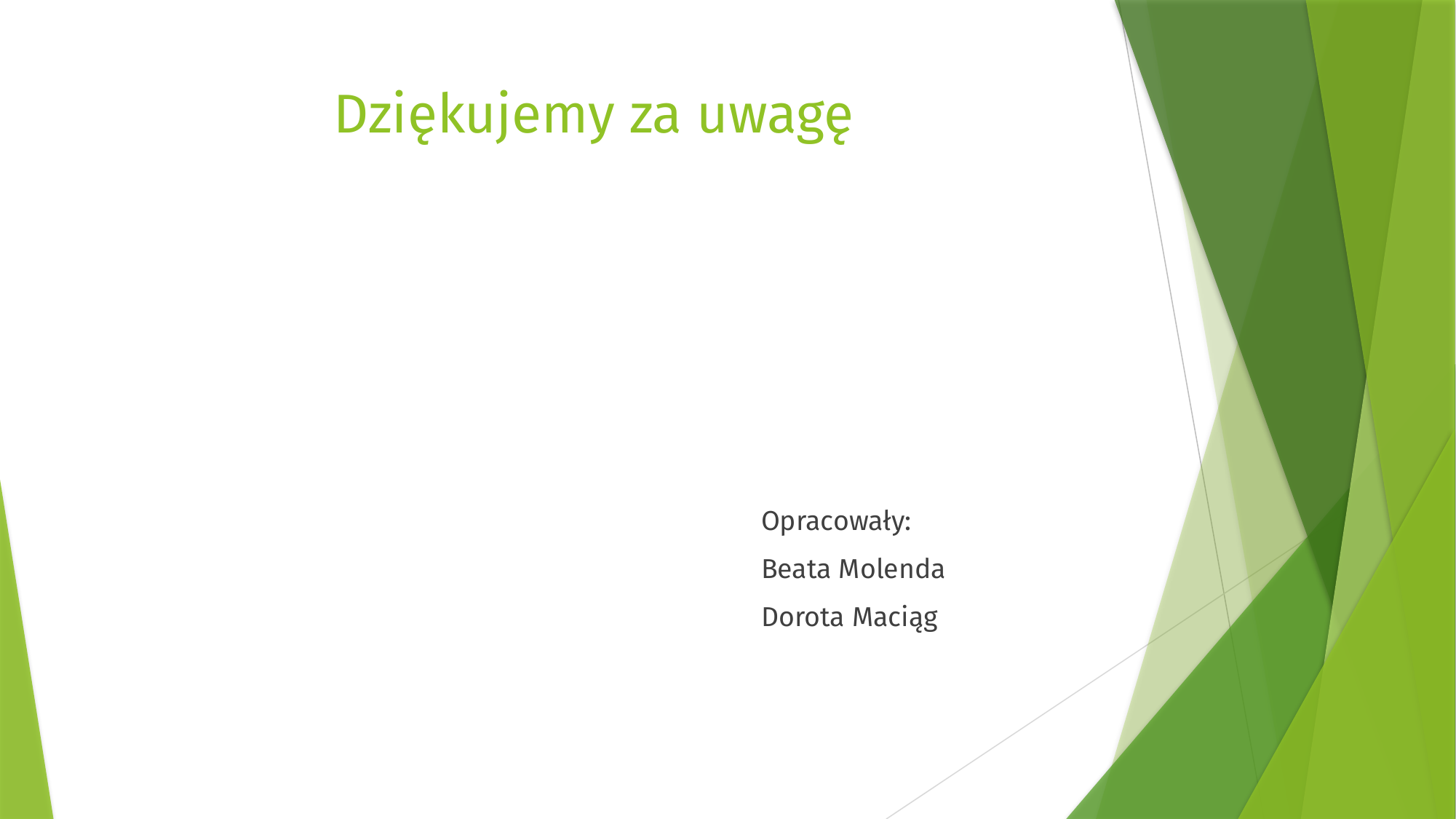

# Dziękujemy za uwagę

                                                                                            Opracowały:
                                                                                            Beata Molenda
                                                                                            Dorota Maciąg